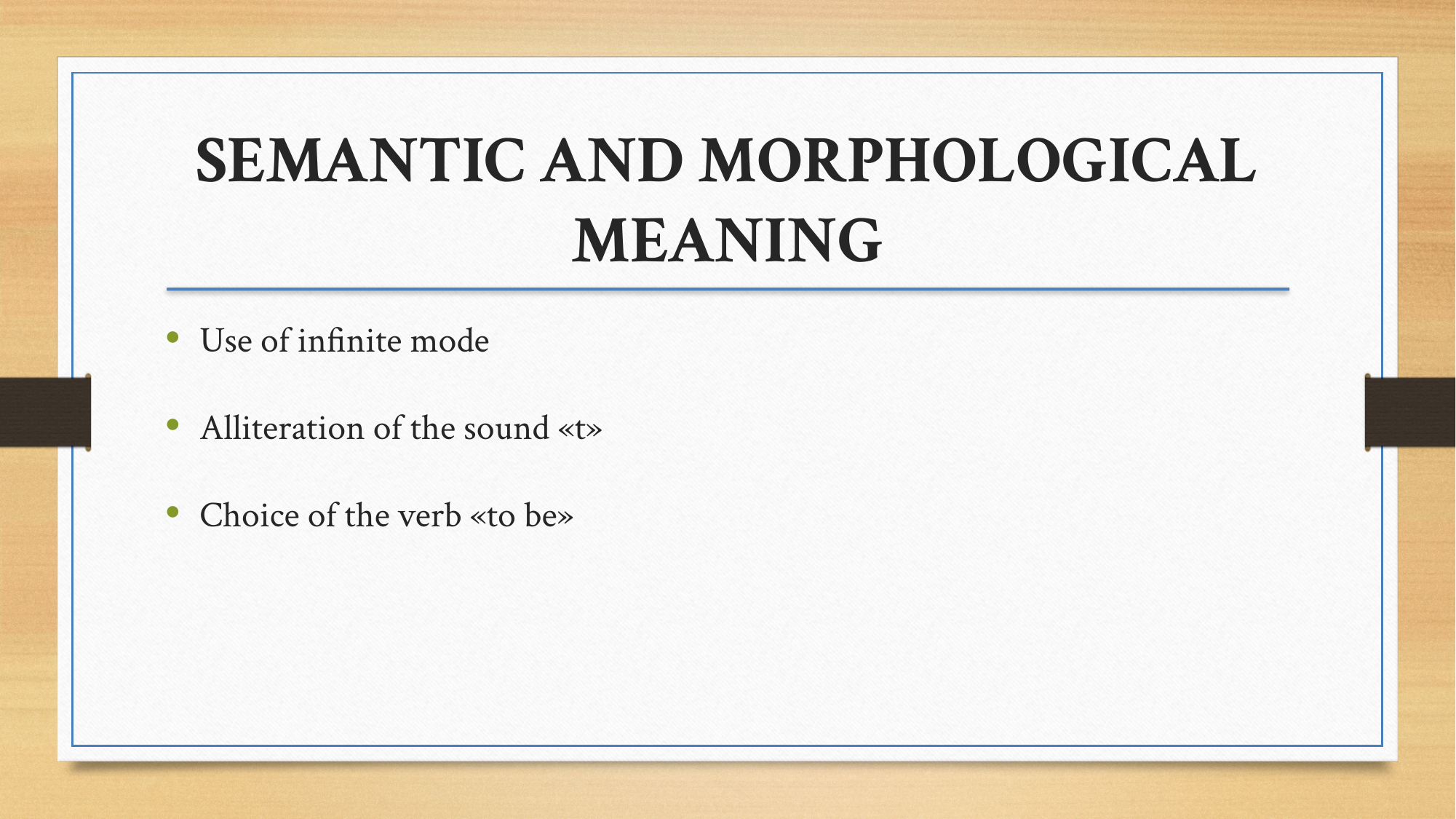

SEMANTIC AND MORPHOLOGICAL MEANING
Use of infinite mode

Alliteration of the sound «t»

Choice of the verb «to be»